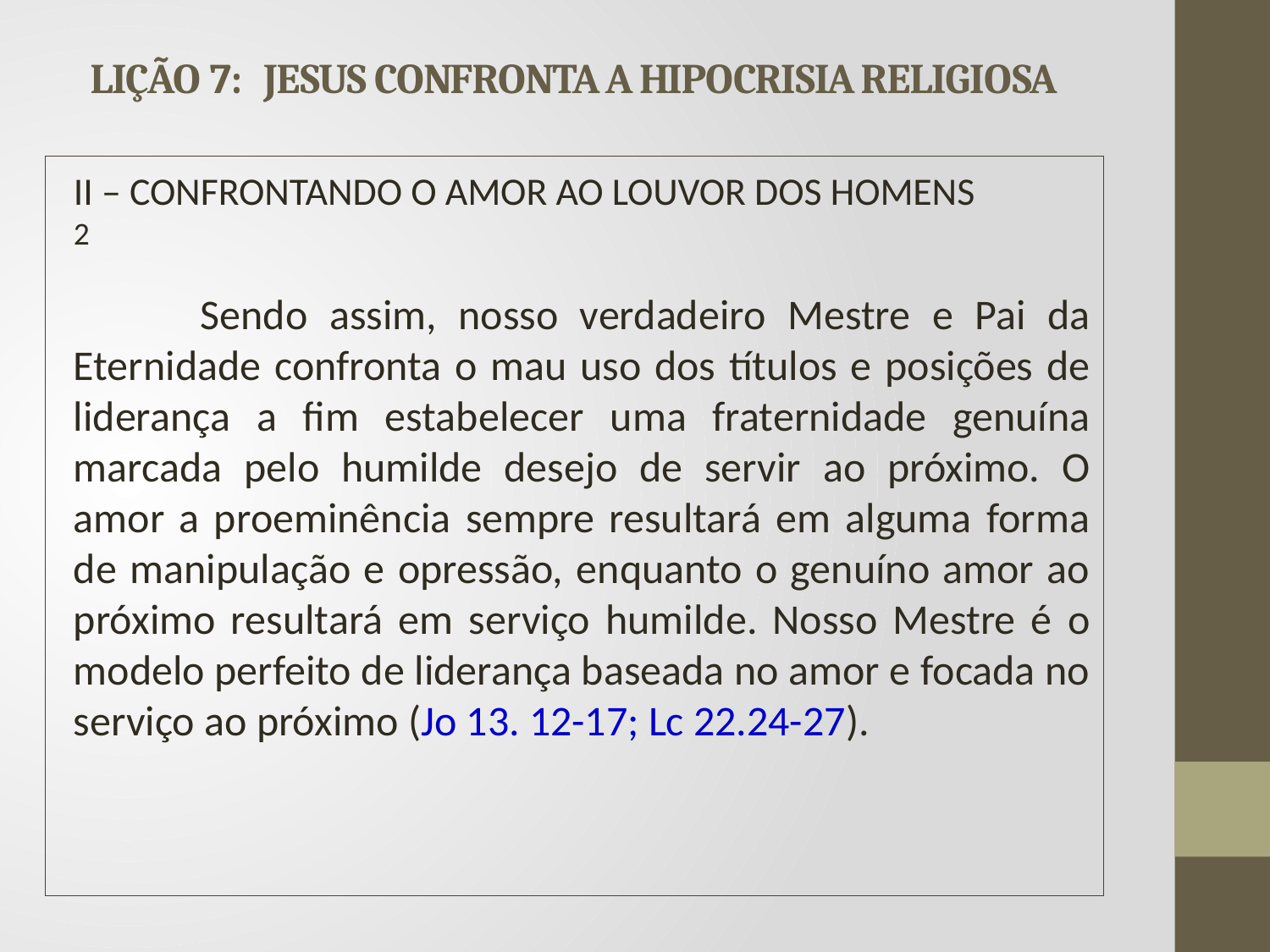

# LIÇÃO 7:   JESUS CONFRONTA A HIPOCRISIA RELIGIOSA
II – CONFRONTANDO O AMOR AO LOUVOR DOS HOMENS	2

	Sendo assim, nosso verdadeiro Mestre e Pai da Eternidade confronta o mau uso dos títulos e posições de liderança a fim estabelecer uma fraternidade genuína marcada pelo humilde desejo de servir ao próximo. O amor a proeminência sempre resultará em alguma forma de manipulação e opressão, enquanto o genuíno amor ao próximo resultará em serviço humilde. Nosso Mestre é o modelo perfeito de liderança baseada no amor e focada no serviço ao próximo (Jo 13. 12-17; Lc 22.24-27).